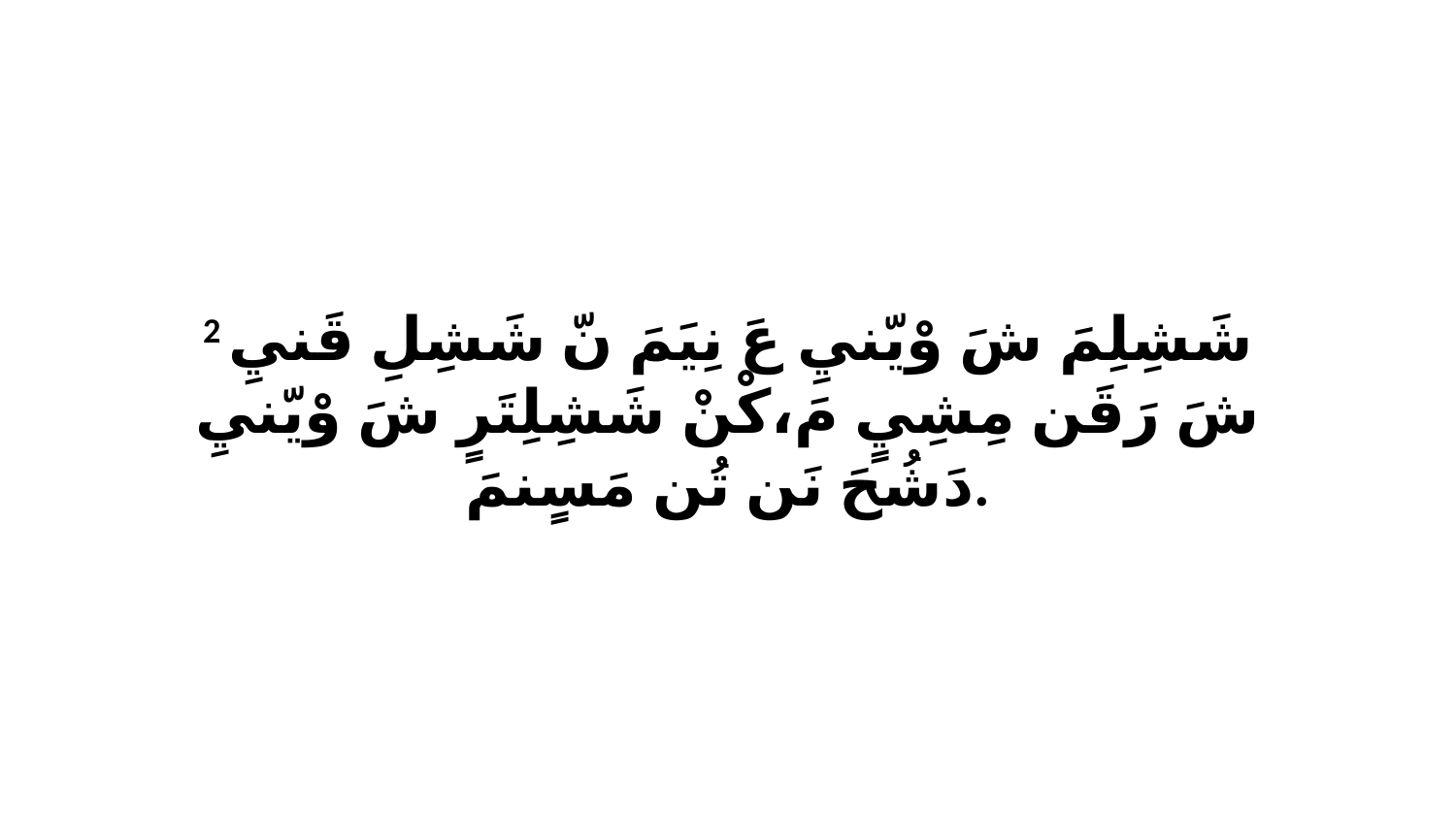

2 شَشِلِمَ شَ وْيّنيِ عَ نِيَمَ نّ شَشِلِ قَنيِ شَ رَقَن مِشِيٍ مَ،كْنْ شَشِلِتَرٍ شَ وْيّنيِ دَشُحَ نَن تُن مَسٍنمَ.